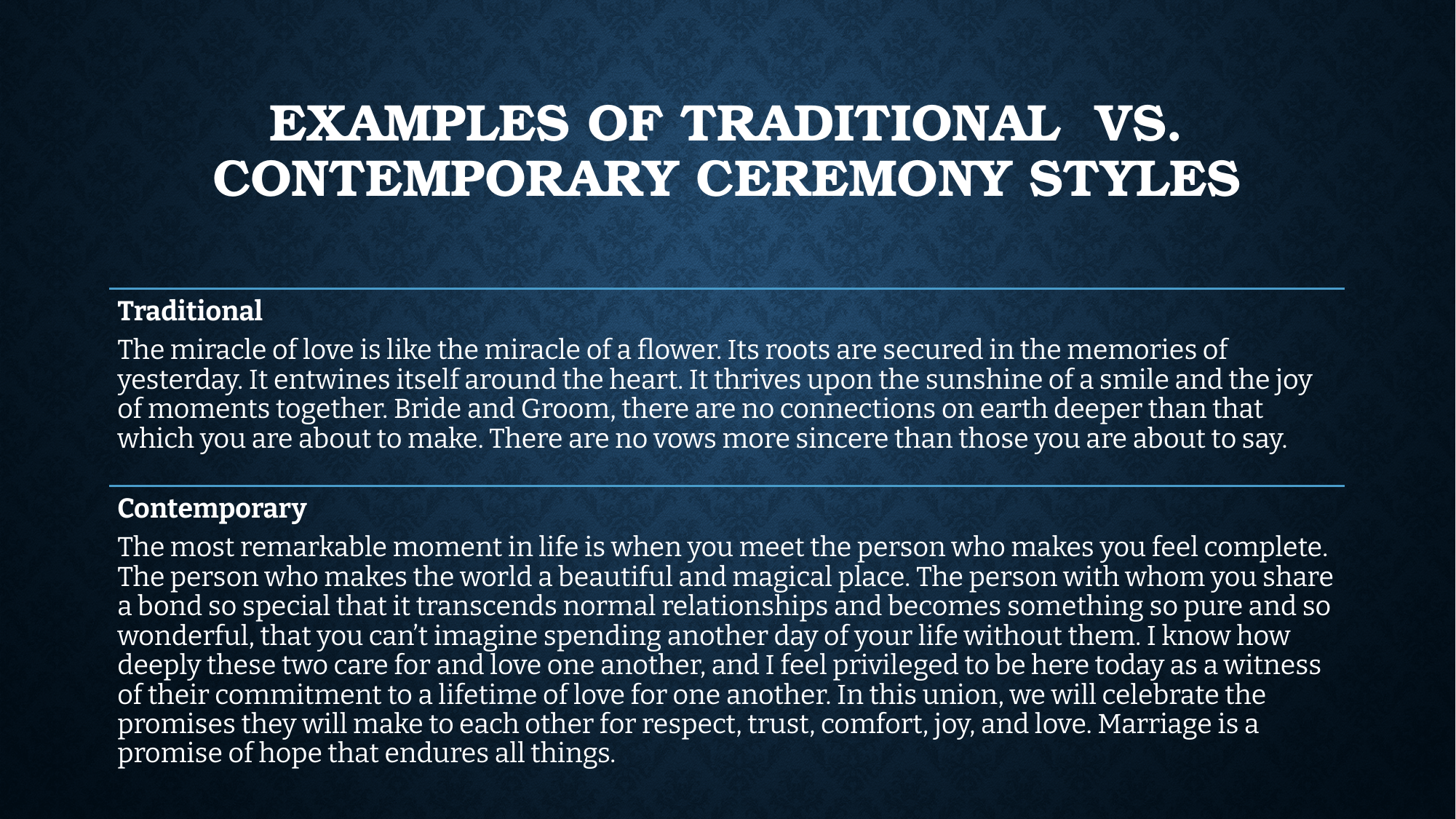

# EXAMPLES OF TRADITIONAL  VS. CONTEMPORARY CEREMONY STYLES

Traditional
The miracle of love is like the miracle of a flower. Its roots are secured in the memories of yesterday. It entwines itself around the heart. It thrives upon the sunshine of a smile and the joy of moments together. Bride and Groom, there are no connections on earth deeper than that which you are about to make. There are no vows more sincere than those you are about to say.

Contemporary
The most remarkable moment in life is when you meet the person who makes you feel complete. The person who makes the world a beautiful and magical place. The person with whom you share a bond so special that it transcends normal relationships and becomes something so pure and so wonderful, that you can’t imagine spending another day of your life without them. I know how deeply these two care for and love one another, and I feel privileged to be here today as a witness of their commitment to a lifetime of love for one another. In this union, we will celebrate the promises they will make to each other for respect, trust, comfort, joy, and love. Marriage is a promise of hope that endures all things.